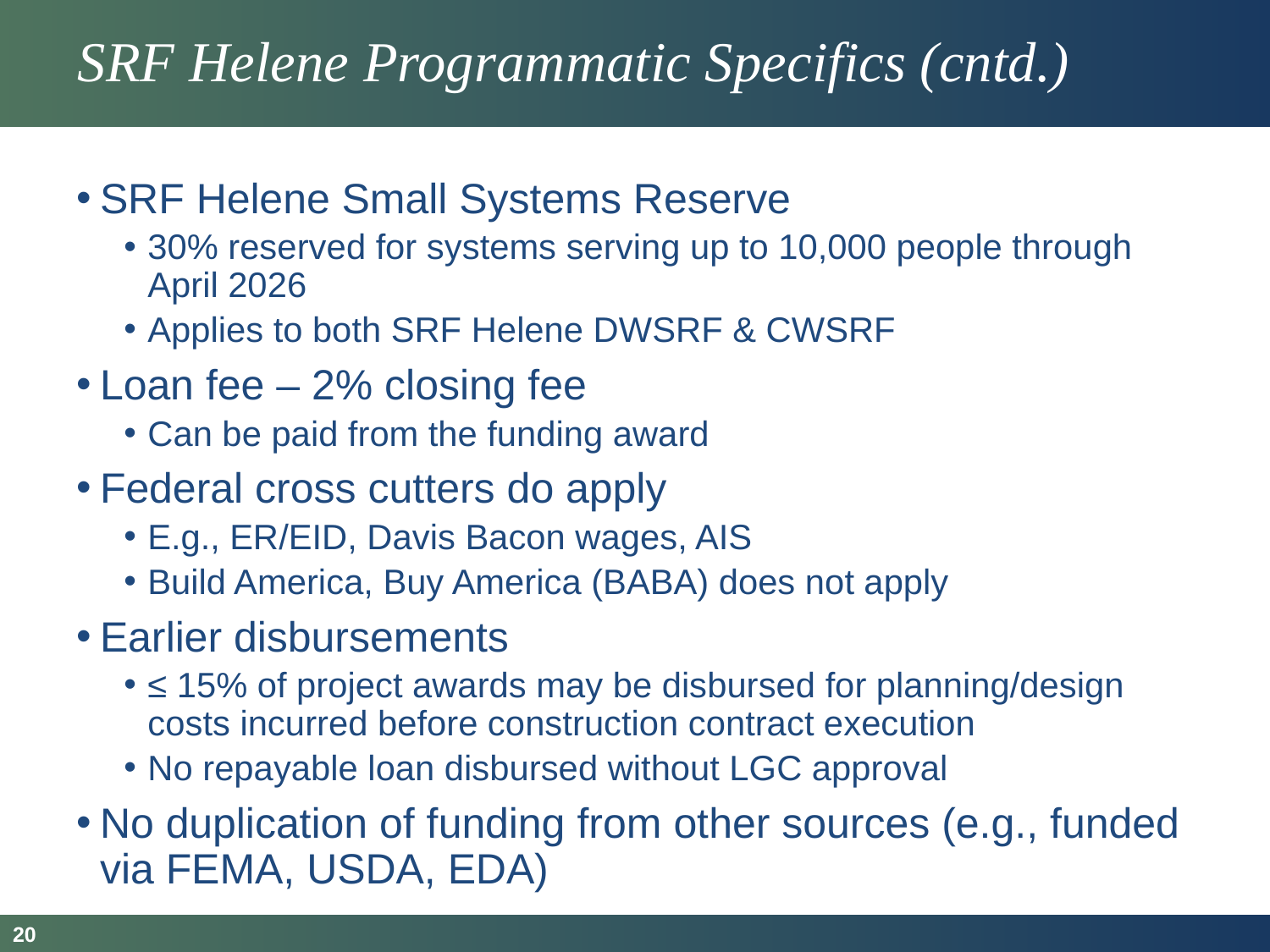

# SRF Helene Programmatic Specifics (cntd.)
SRF Helene Small Systems Reserve
30% reserved for systems serving up to 10,000 people through April 2026
Applies to both SRF Helene DWSRF & CWSRF
Loan fee – 2% closing fee
Can be paid from the funding award
Federal cross cutters do apply
E.g., ER/EID, Davis Bacon wages, AIS
Build America, Buy America (BABA) does not apply
Earlier disbursements
≤ 15% of project awards may be disbursed for planning/design costs incurred before construction contract execution
No repayable loan disbursed without LGC approval
No duplication of funding from other sources (e.g., funded via FEMA, USDA, EDA)

20